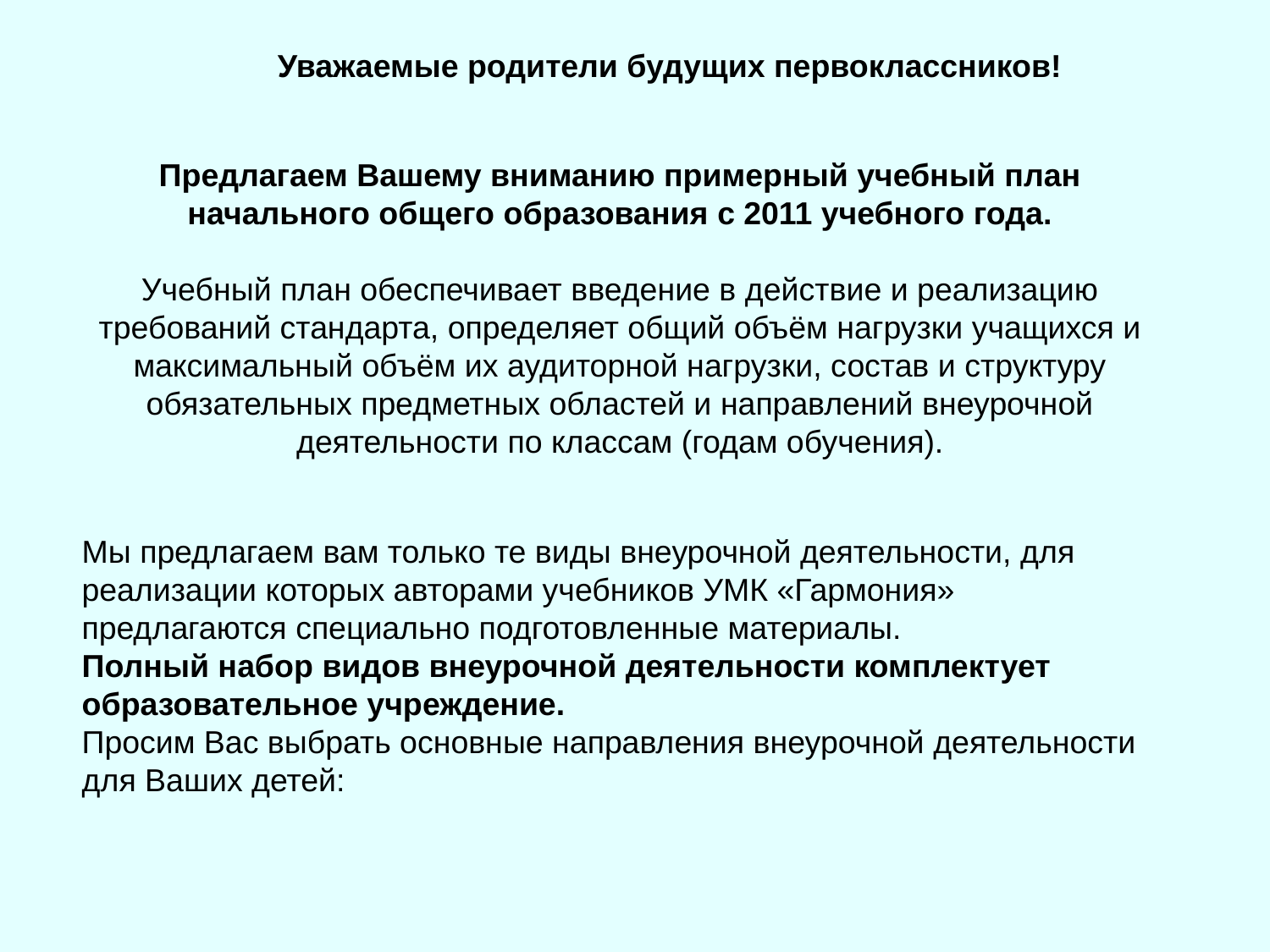

Уважаемые родители будущих первоклассников!
Предлагаем Вашему вниманию примерный учебный план начального общего образования с 2011 учебного года.
Учебный план обеспечивает введение в действие и реализацию требований стандарта, определяет общий объём нагрузки учащихся и максимальный объём их аудиторной нагрузки, состав и структуру обязательных предметных областей и направлений внеурочной деятельности по классам (годам обучения).
Мы предлагаем вам только те виды внеурочной деятельности, для реализации которых авторами учебников УМК «Гармония» предлагаются специально подготовленные материалы.
Полный набор видов внеурочной деятельности комплектует образовательное учреждение.
Просим Вас выбрать основные направления внеурочной деятельности для Ваших детей: